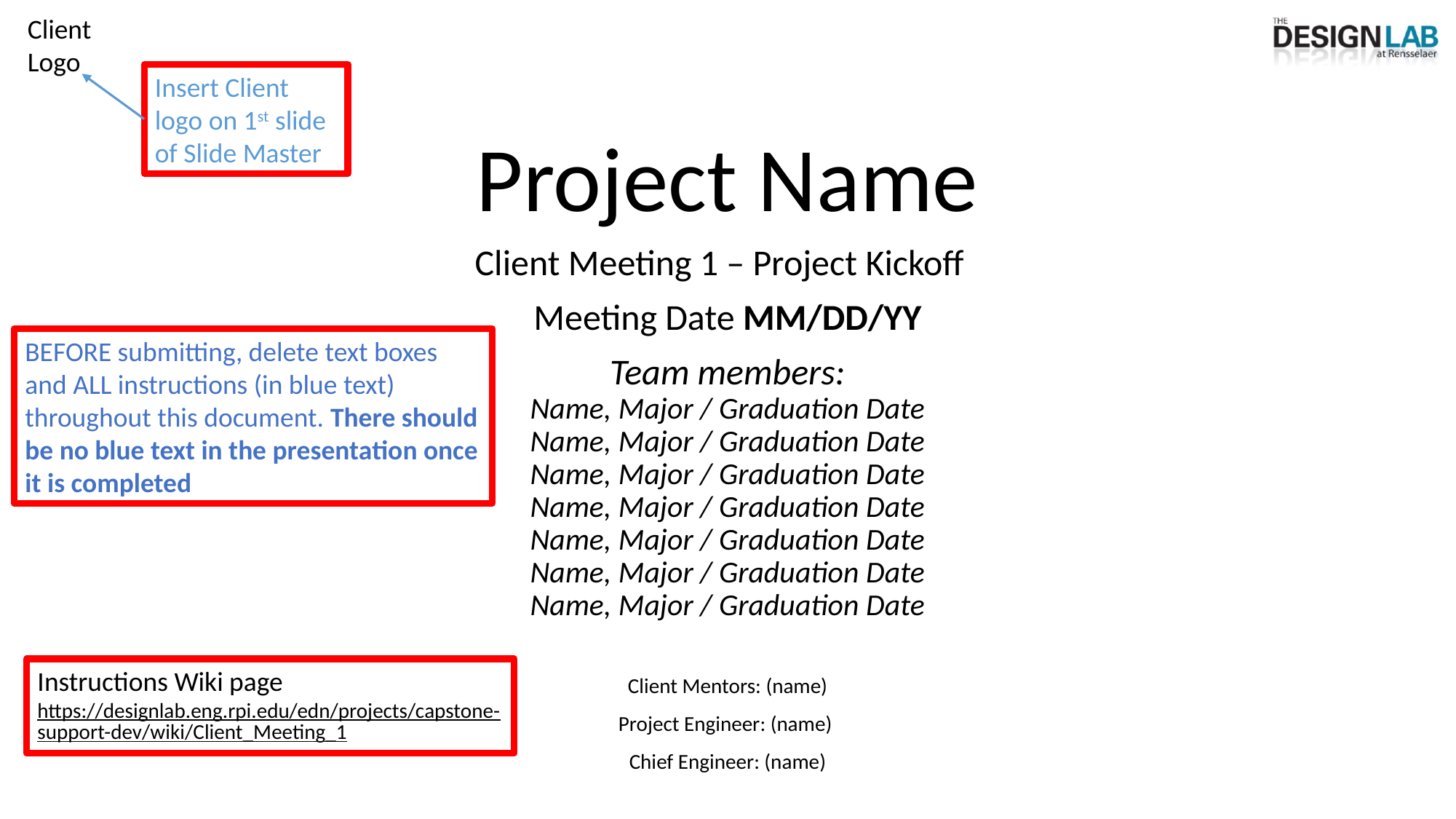

Insert Client logo on 1st slide of Slide Master
# Project Name
Client Meeting 1 – Project Kickoff
Meeting Date MM/DD/YY
Team members:
Name, Major / Graduation Date
Name, Major / Graduation Date
Name, Major / Graduation Date
Name, Major / Graduation Date
Name, Major / Graduation Date
Name, Major / Graduation Date
Name, Major / Graduation Date

Client Mentors: (name)
Project Engineer: (name)
Chief Engineer: (name)
BEFORE submitting, delete text boxes and ALL instructions (in blue text) throughout this document. There should be no blue text in the presentation once it is completed
Instructions Wiki page
https://designlab.eng.rpi.edu/edn/projects/capstone-support-dev/wiki/Client_Meeting_1